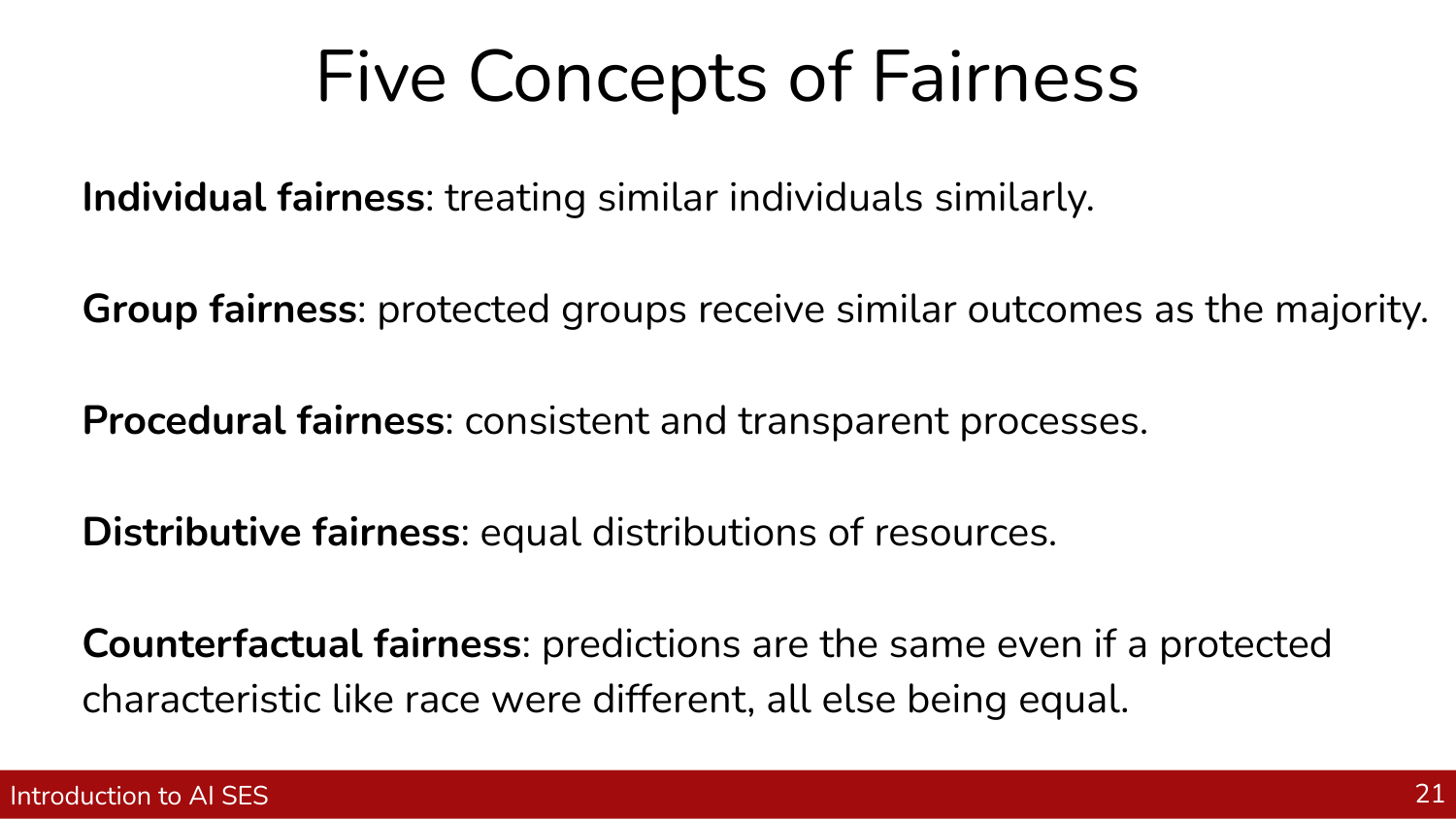

# Five Concepts of Fairness
Individual fairness: treating similar individuals similarly.

Group fairness: protected groups receive similar outcomes as the majority.

Procedural fairness: consistent and transparent processes.

Distributive fairness: equal distributions of resources.

Counterfactual fairness: predictions are the same even if a protected characteristic like race were different, all else being equal.
21
Introduction to AI SES